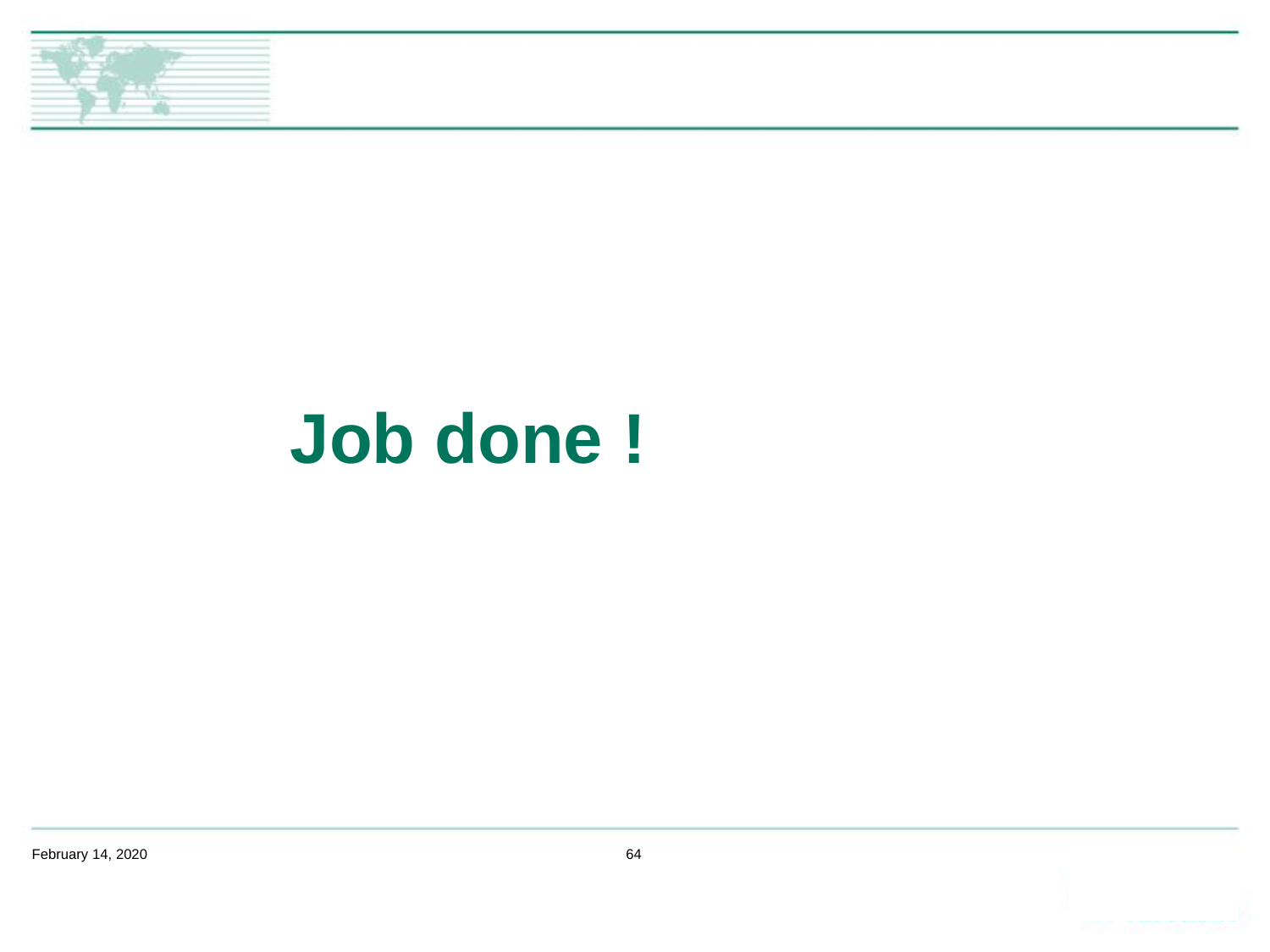

# Job done !
February 14, 2020
64